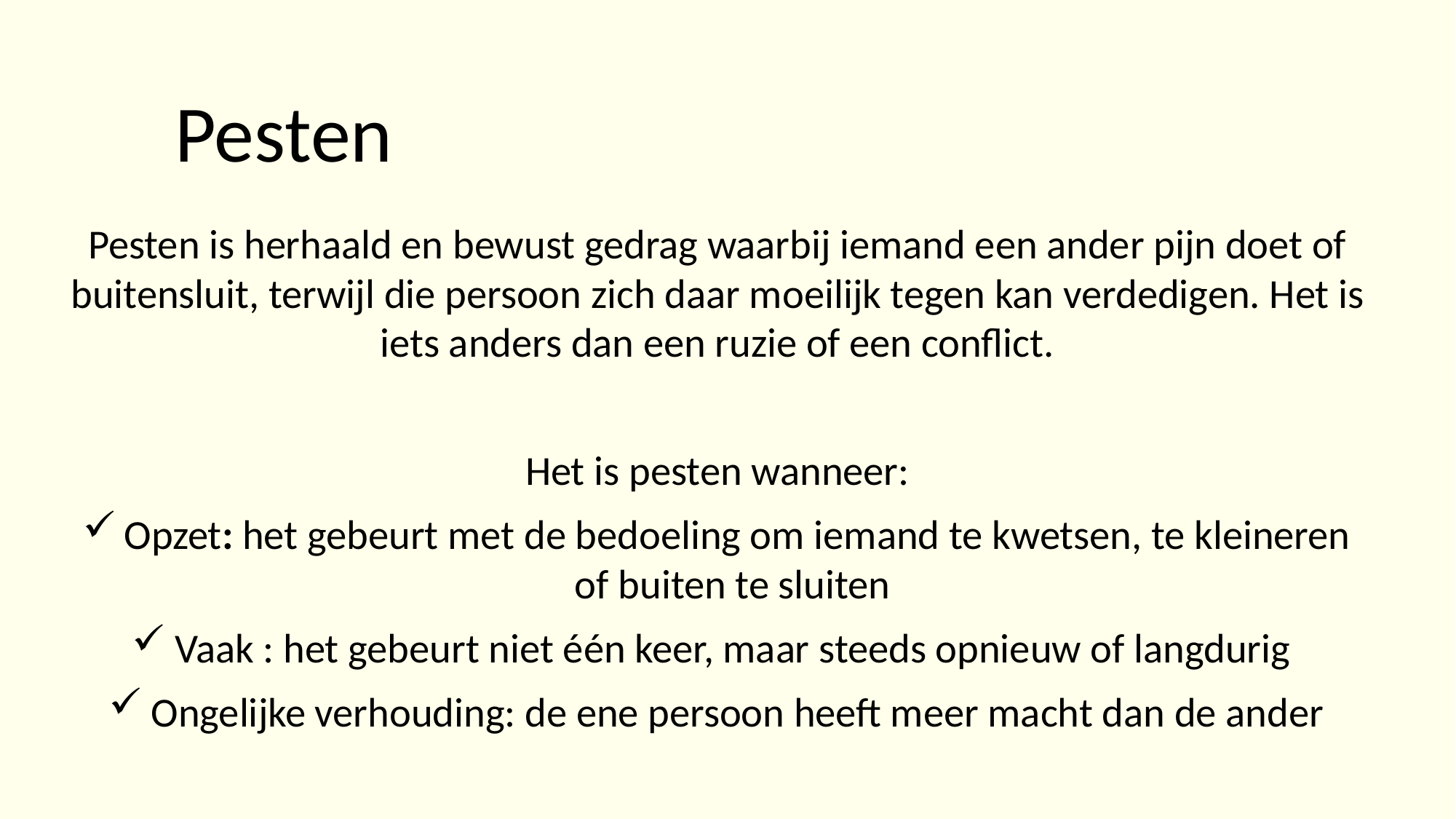

# Pesten
Pesten is herhaald en bewust gedrag waarbij iemand een ander pijn doet of buitensluit, terwijl die persoon zich daar moeilijk tegen kan verdedigen. Het is iets anders dan een ruzie of een conflict.

Het is pesten wanneer:
Opzet: het gebeurt met de bedoeling om iemand te kwetsen, te kleineren of buiten te sluiten
Vaak : het gebeurt niet één keer, maar steeds opnieuw of langdurig
Ongelijke verhouding: de ene persoon heeft meer macht dan de ander